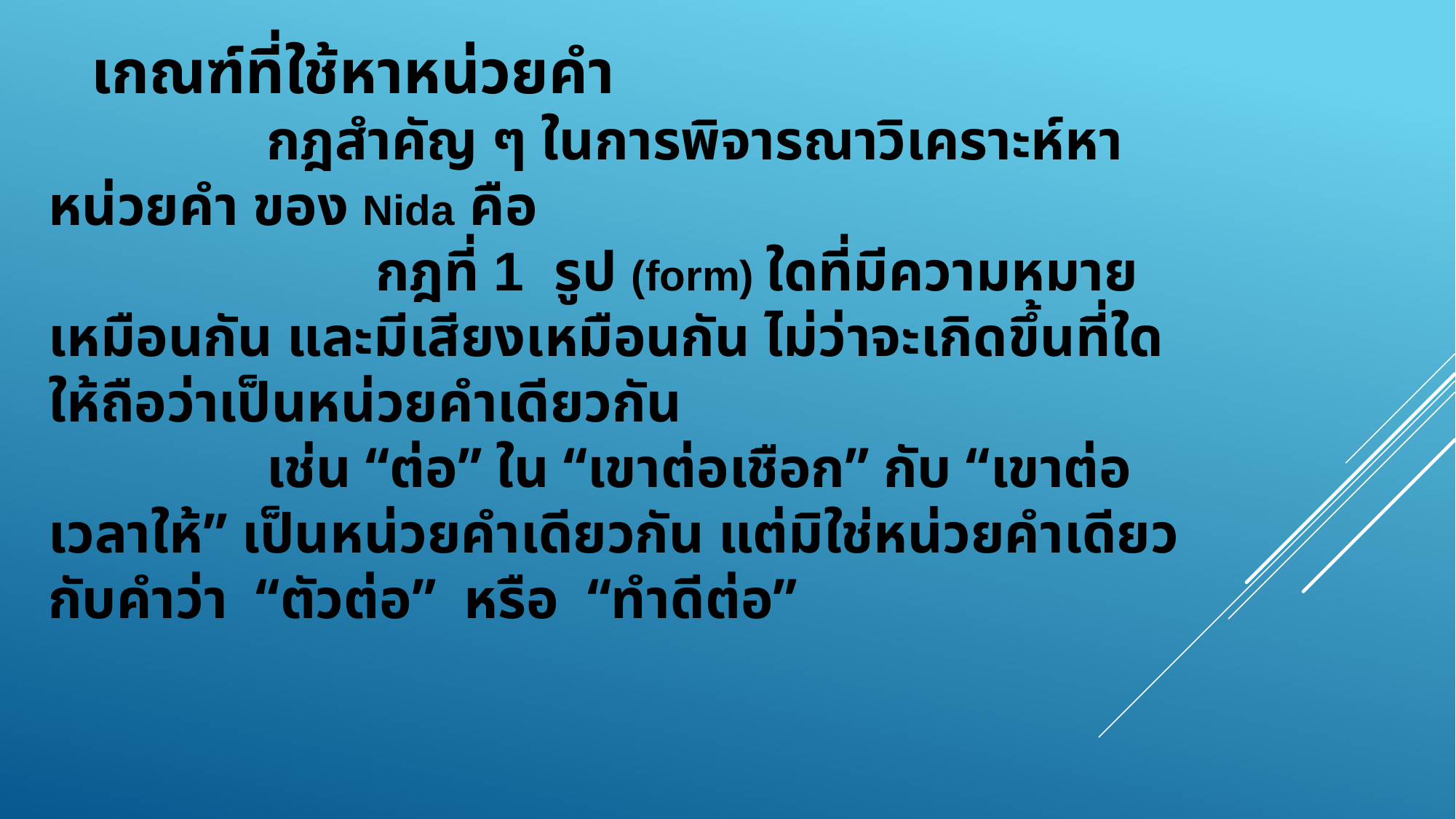

เกณฑ์ที่ใช้หาหน่วยคำ
		กฎสำคัญ ๆ ในการพิจารณาวิเคราะห์หาหน่วยคำ ของ Nida คือ
			กฎที่ 1  รูป (form) ใดที่มีความหมายเหมือนกัน และมีเสียงเหมือนกัน ไม่ว่าจะเกิดขึ้นที่ใดให้ถือว่าเป็นหน่วยคำเดียวกัน
		เช่น “ต่อ” ใน “เขาต่อเชือก” กับ “เขาต่อเวลาให้” เป็นหน่วยคำเดียวกัน แต่มิใช่หน่วยคำเดียวกับคำว่า  “ตัวต่อ”  หรือ  “ทำดีต่อ”